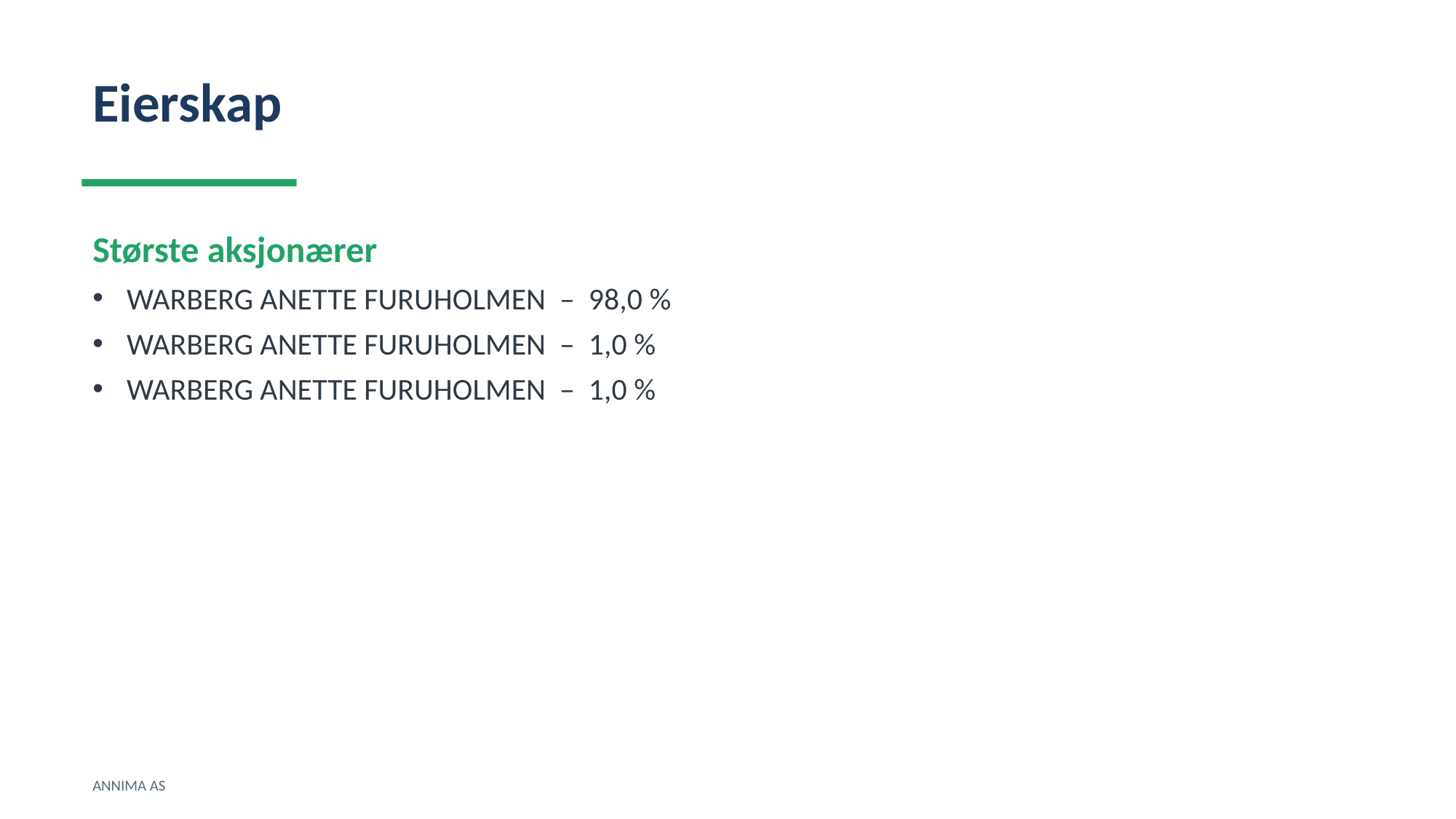

Eierskap

Største aksjonærer
WARBERG ANETTE FURUHOLMEN  –  98,0 %
WARBERG ANETTE FURUHOLMEN  –  1,0 %
WARBERG ANETTE FURUHOLMEN  –  1,0 %
ANNIMA AS